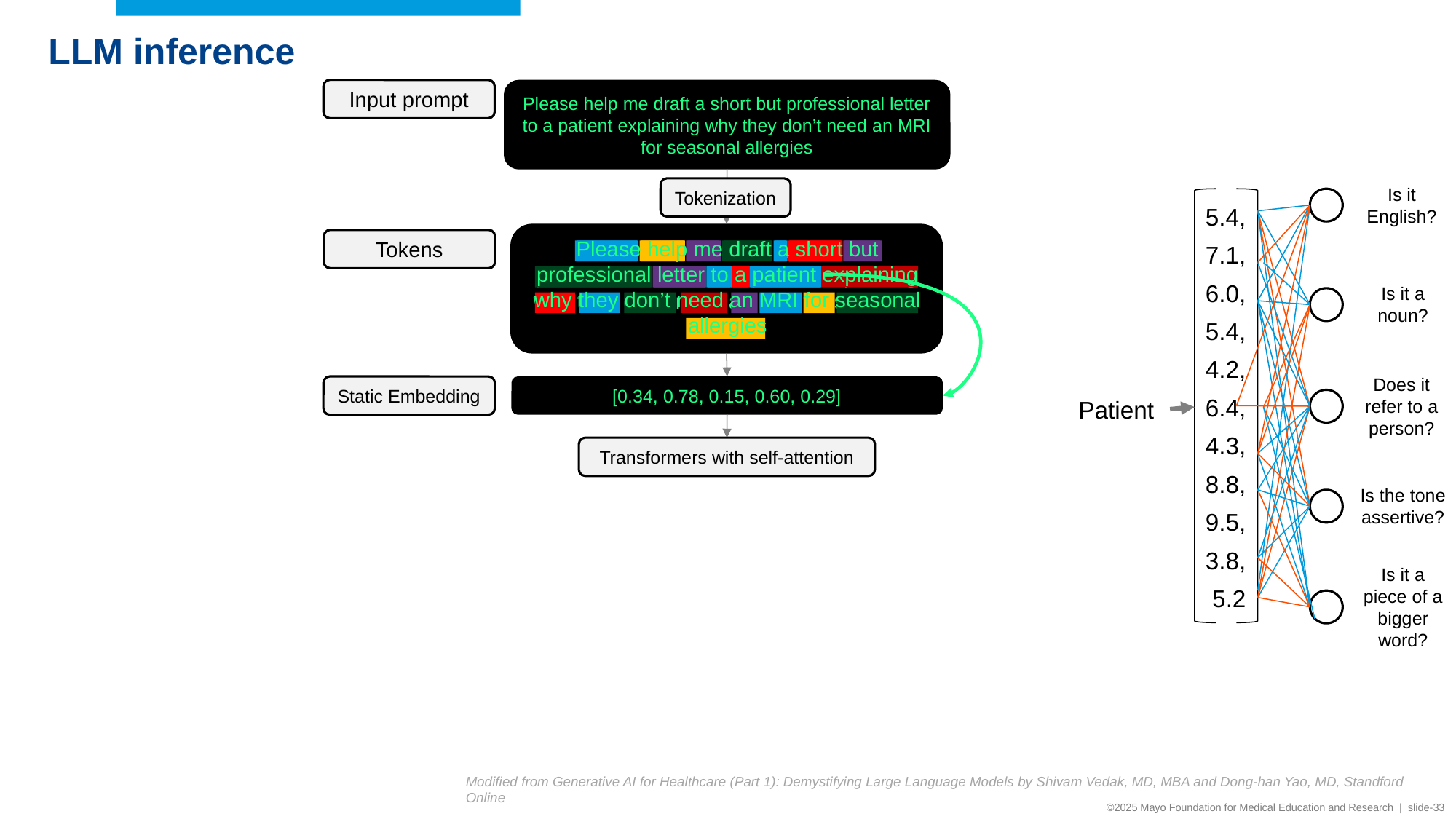

LLM inference
Input prompt
Please help me draft a short but professional letter to a patient explaining why they don’t need an MRI for seasonal allergies
Is it English?

5.4,
7.1,
6.0,
5.4,
4.2,
6.4,
4.3,
8.8,
9.5,
3.8,
5.2
Is it a noun?

Does it refer to a person?
Patient

Is the tone assertive?

Is it a piece of a bigger word?

Tokenization

Please help me draft a short but professional letter to a patient explaining why they don’t need an MRI for seasonal allergies
Please help me draft a short but professional letter to a patient explaining why they don’t need an MRI for seasonal allergies

Tokens
Static Embedding
[0.34, 0.78, 0.15, 0.60, 0.29]
Transformers with self-attention
Modified from Generative AI for Healthcare (Part 1): Demystifying Large Language Models by Shivam Vedak, MD, MBA and Dong-han Yao, MD, Standford Online